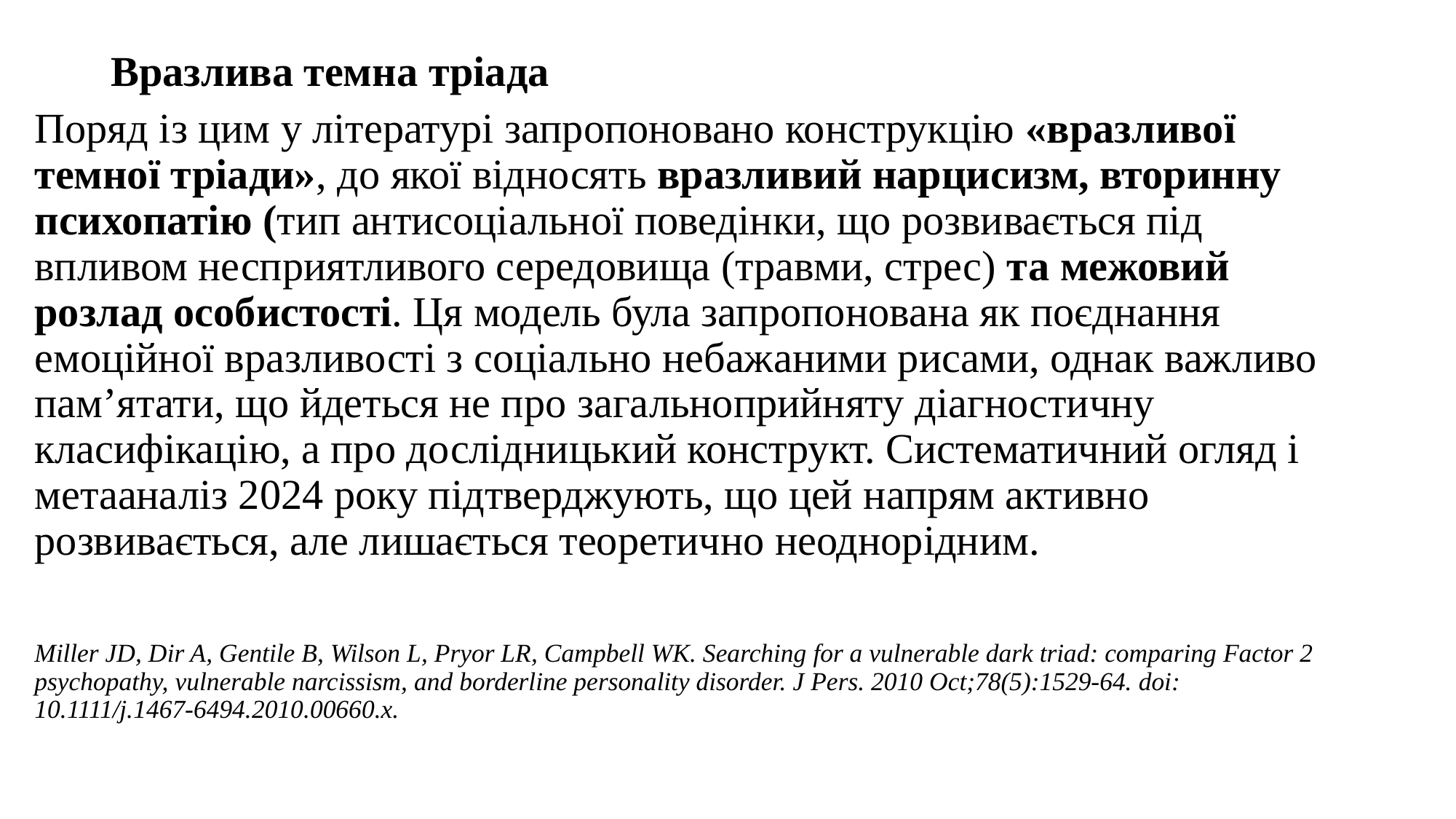

# Вразлива темна тріада
Поряд із цим у літературі запропоновано конструкцію «вразливої темної тріади», до якої відносять вразливий нарцисизм, вторинну  психопатію (тип антисоціальної поведінки, що розвивається під впливом несприятливого середовища (травми, стрес) та межовий розлад особистості. Ця модель була запропонована як поєднання емоційної вразливості з соціально небажаними рисами, однак важливо пам’ятати, що йдеться не про загальноприйняту діагностичну класифікацію, а про дослідницький конструкт. Систематичний огляд і метааналіз 2024 року підтверджують, що цей напрям активно розвивається, але лишається теоретично неоднорідним.

Miller JD, Dir A, Gentile B, Wilson L, Pryor LR, Campbell WK. Searching for a vulnerable dark triad: comparing Factor 2 psychopathy, vulnerable narcissism, and borderline personality disorder. J Pers. 2010 Oct;78(5):1529-64. doi: 10.1111/j.1467-6494.2010.00660.x.